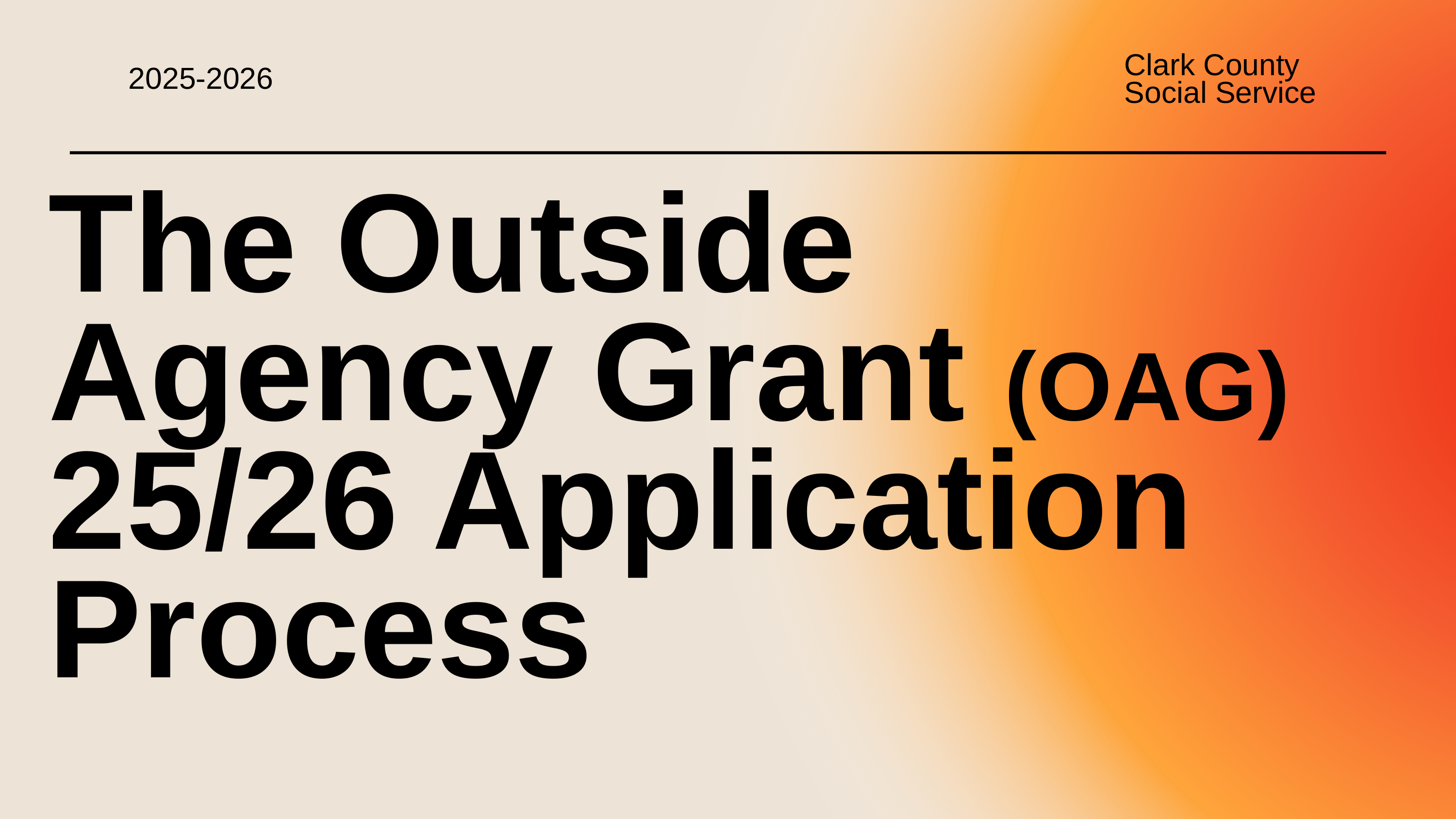

Clark County
Social Service
2025-2026

The Outside
Agency Grant (OAG)
25/26 Application
Process